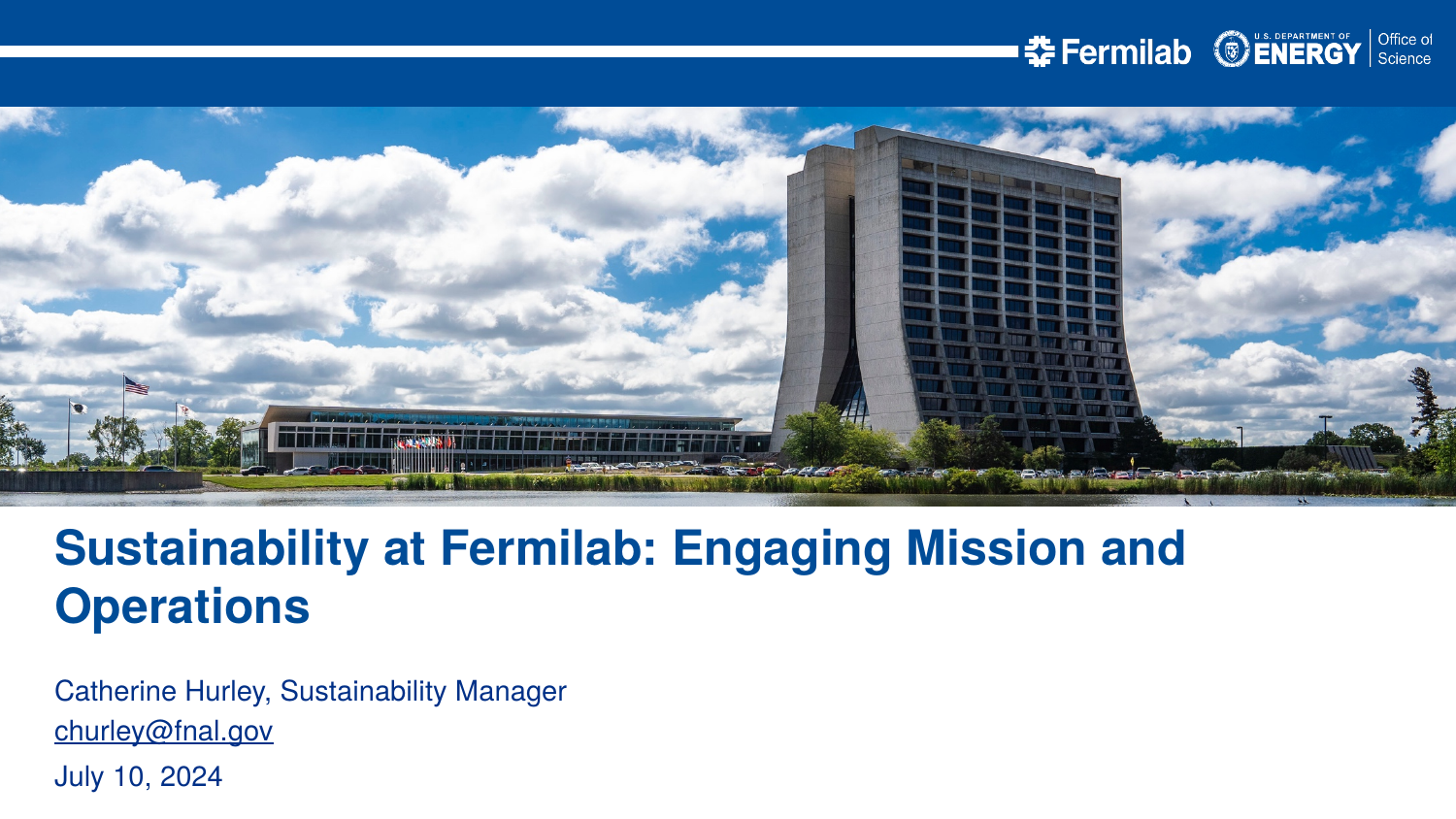

Sustainability at Fermilab: Engaging Mission and Operations
Catherine Hurley, Sustainability Manager
churley@fnal.gov
July 10, 2024